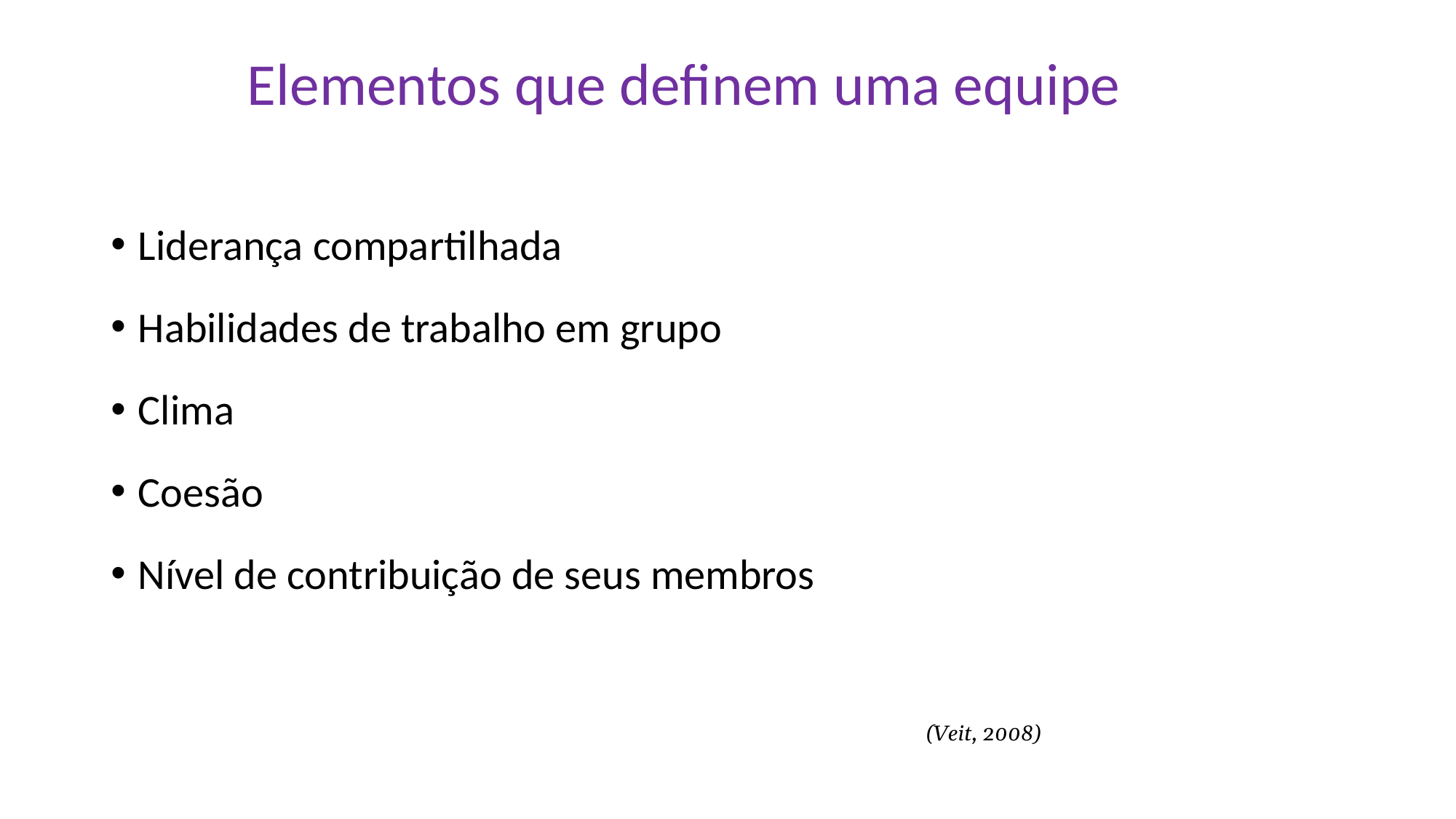

# Elementos que definem uma equipe
Liderança compartilhada
Habilidades de trabalho em grupo
Clima
Coesão
Nível de contribuição de seus membros
(Veit, 2008)